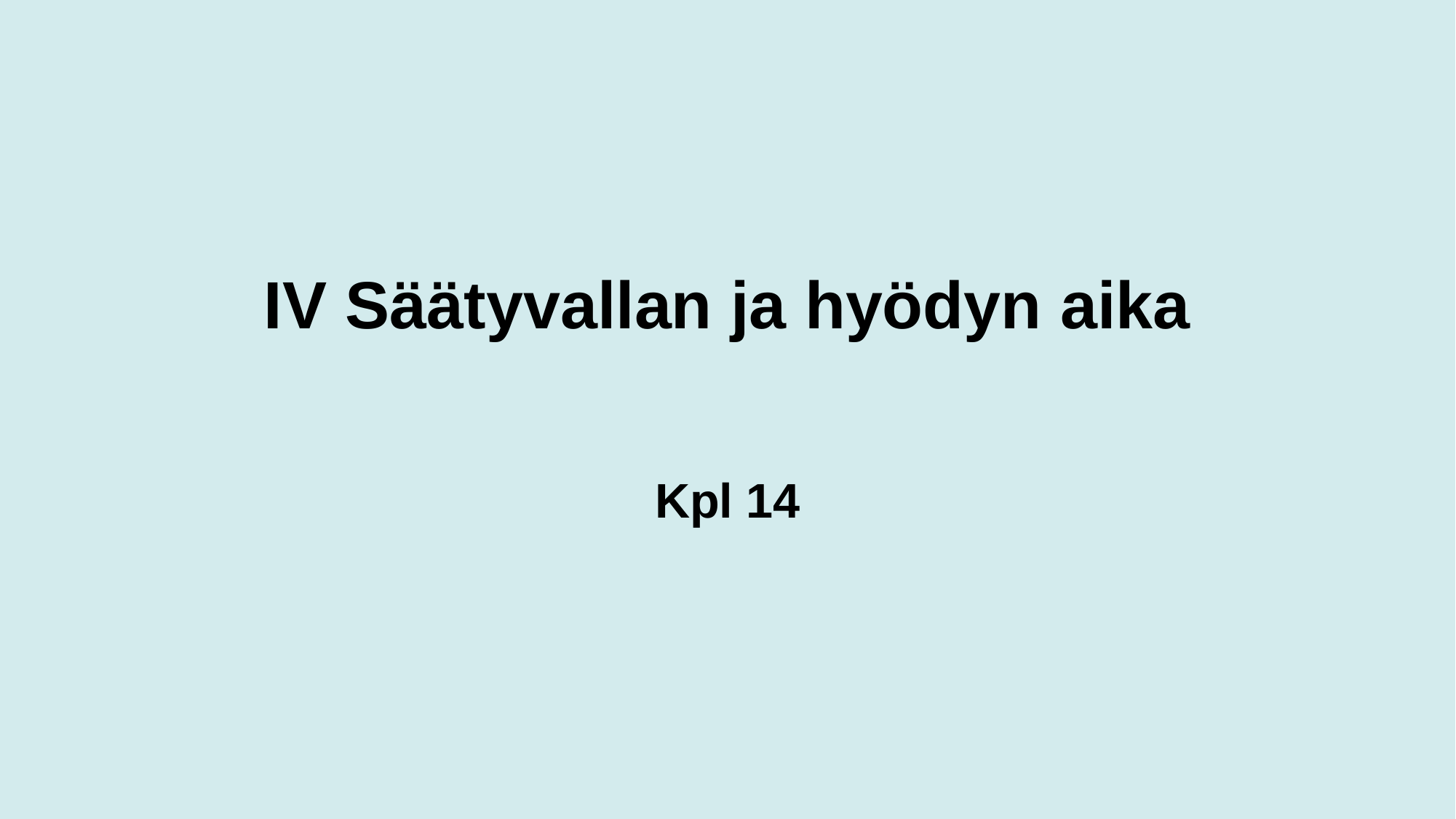

# IV Säätyvallan ja hyödyn aika
Kpl 14